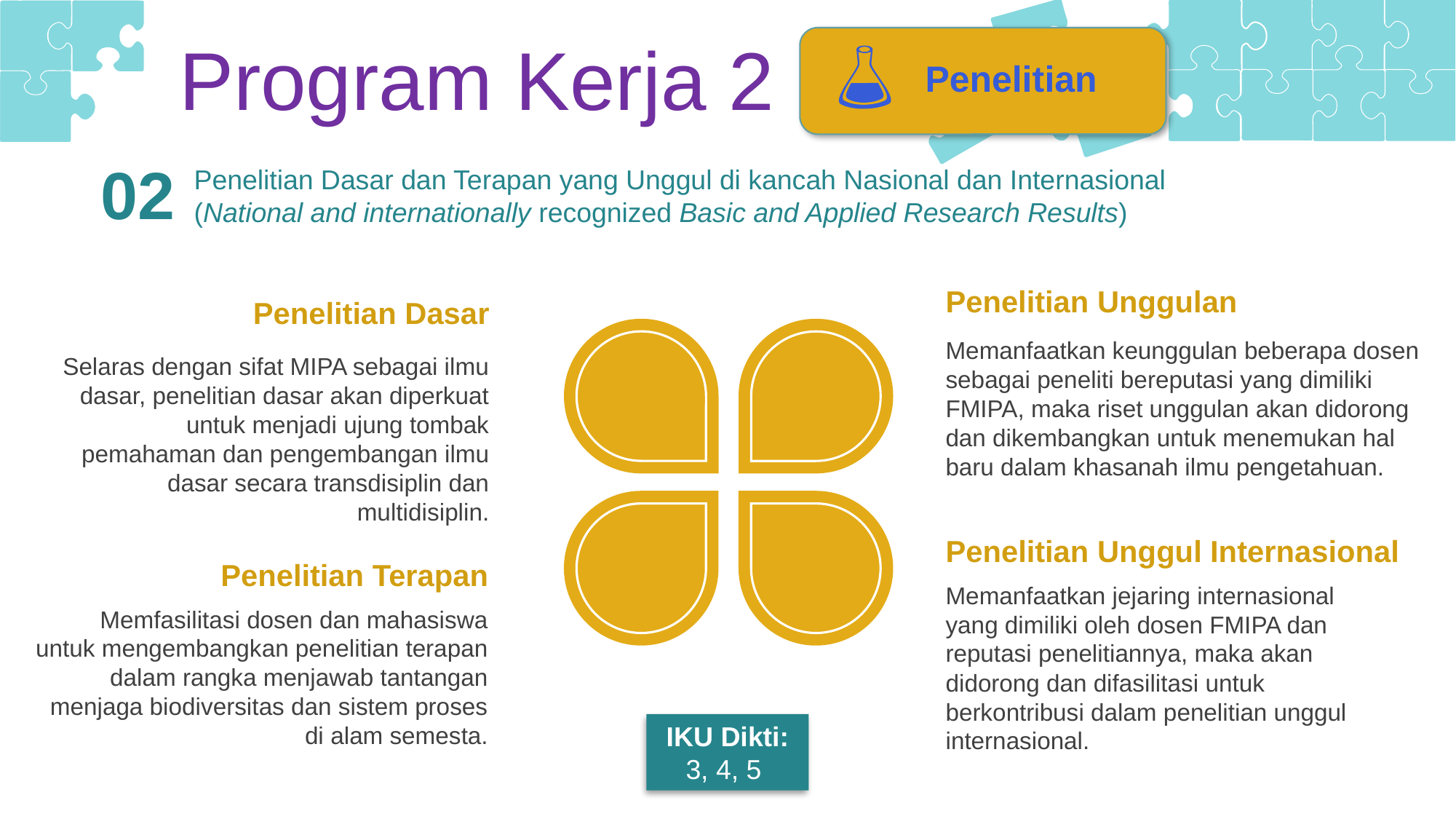

Program Kerja 2

Penelitian
02
Penelitian Dasar dan Terapan yang Unggul di kancah Nasional dan Internasional
(National and internationally recognized Basic and Applied Research Results)
Penelitian Unggulan
Memanfaatkan keunggulan beberapa dosen sebagai peneliti bereputasi yang dimiliki FMIPA, maka riset unggulan akan didorong dan dikembangkan untuk menemukan hal baru dalam khasanah ilmu pengetahuan.
Penelitian Dasar
Selaras dengan sifat MIPA sebagai ilmu dasar, penelitian dasar akan diperkuat untuk menjadi ujung tombak pemahaman dan pengembangan ilmu dasar secara transdisiplin dan multidisiplin.

Penelitian Unggul Internasional
Memanfaatkan jejaring internasional yang dimiliki oleh dosen FMIPA dan reputasi penelitiannya, maka akan didorong dan difasilitasi untuk berkontribusi dalam penelitian unggul internasional.
Penelitian Terapan
Memfasilitasi dosen dan mahasiswa untuk mengembangkan penelitian terapan dalam rangka menjawab tantangan menjaga biodiversitas dan sistem proses di alam semesta.
IKU Dikti:
3, 4, 5